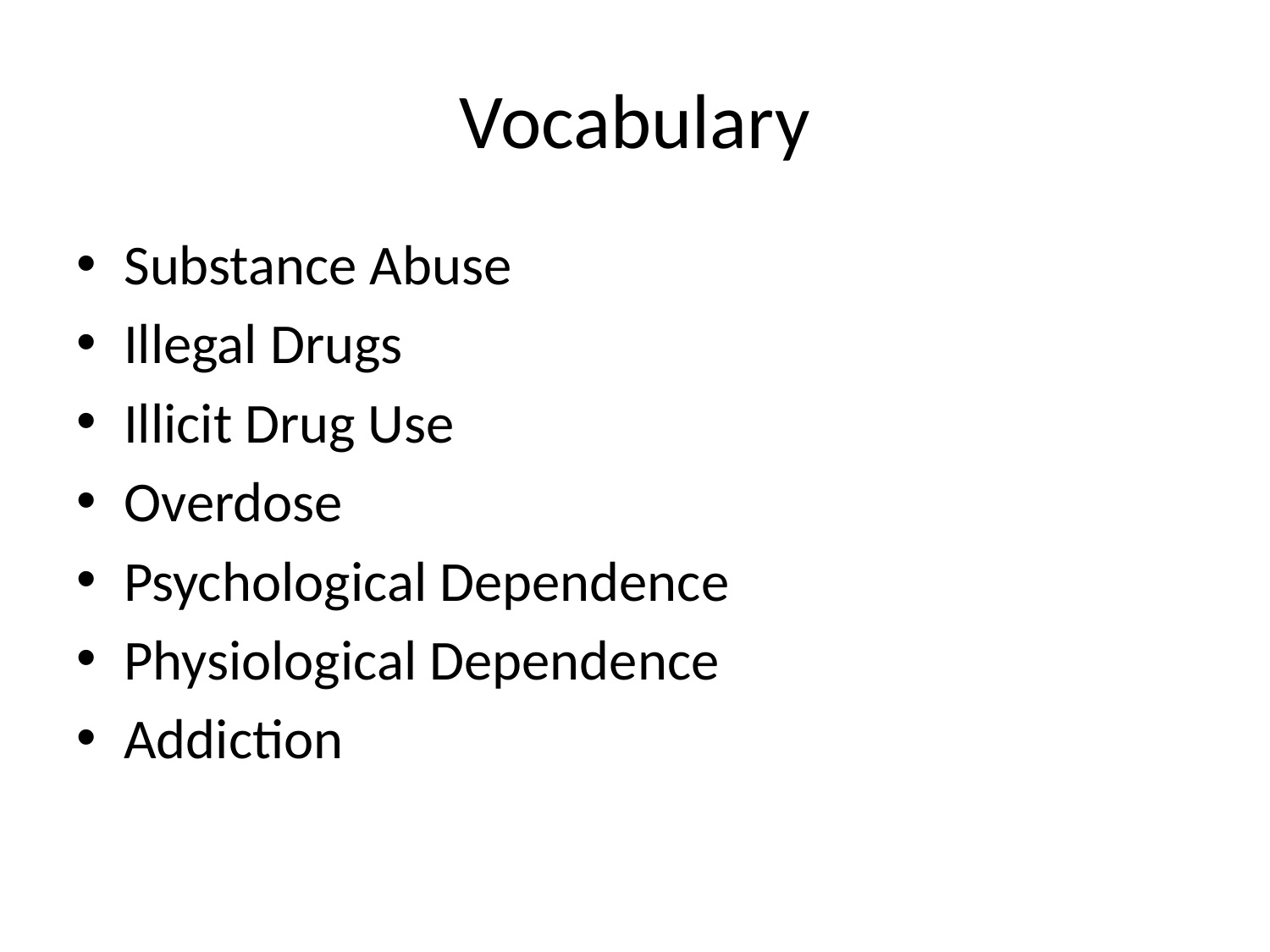

# Vocabulary
Substance Abuse
Illegal Drugs
Illicit Drug Use
Overdose
Psychological Dependence
Physiological Dependence
Addiction